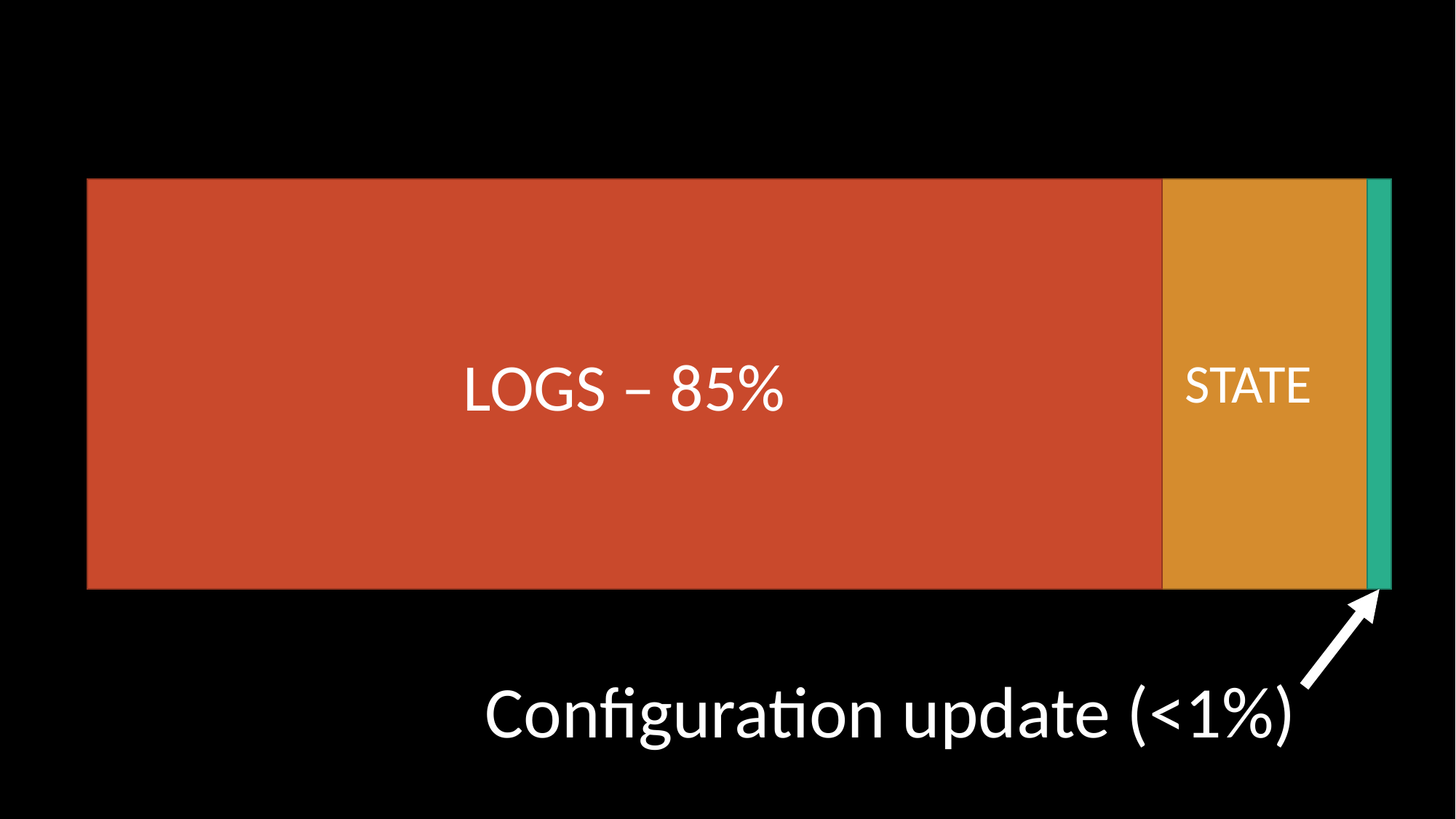

LOGS – 85%

STATE
Configuration update (<1%)